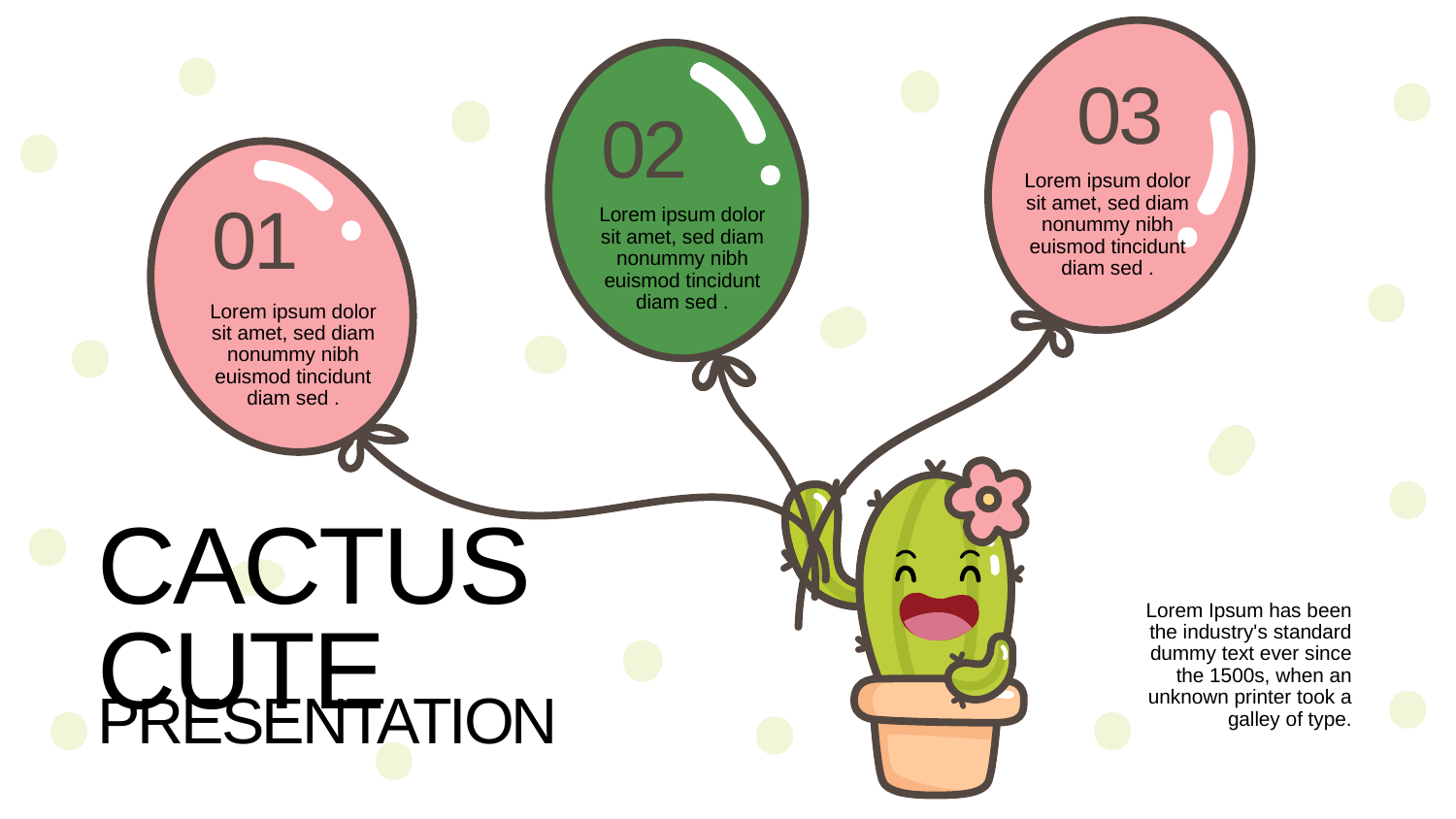

03
02
Lorem ipsum dolor sit amet, sed diam nonummy nibh euismod tincidunt diam sed .

01
Lorem ipsum dolor sit amet, sed diam nonummy nibh euismod tincidunt diam sed .

Lorem ipsum dolor sit amet, sed diam nonummy nibh euismod tincidunt diam sed .
# CACTUS CUTE
Lorem Ipsum has been the industry's standard dummy text ever since the 1500s, when an unknown printer took a galley of type.
PRESENTATION